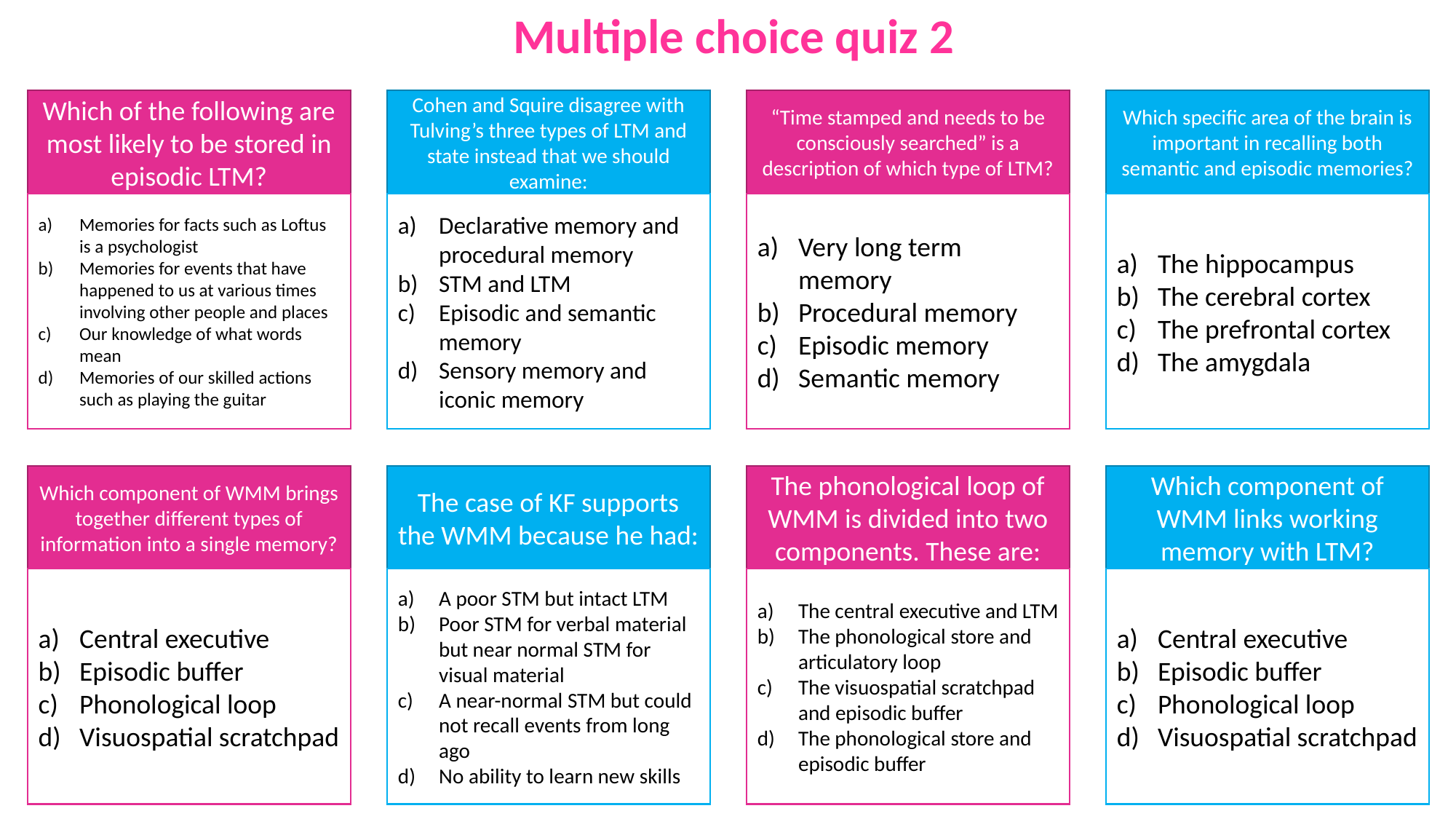

Multiple choice quiz 2
Which of the following are most likely to be stored in episodic LTM?
Cohen and Squire disagree with Tulving’s three types of LTM and state instead that we should examine:
“Time stamped and needs to be consciously searched” is a description of which type of LTM?
Which specific area of the brain is important in recalling both semantic and episodic memories?
Memories for facts such as Loftus is a psychologist
Memories for events that have happened to us at various times involving other people and places
Our knowledge of what words mean
Memories of our skilled actions such as playing the guitar
Declarative memory and procedural memory
STM and LTM
Episodic and semantic memory
Sensory memory and iconic memory
Very long term memory
Procedural memory
Episodic memory
Semantic memory
The hippocampus
The cerebral cortex
The prefrontal cortex
The amygdala
Which component of WMM brings together different types of information into a single memory?
The case of KF supports the WMM because he had:
The phonological loop of WMM is divided into two components. These are:
Which component of WMM links working memory with LTM?
Central executive
Episodic buffer
Phonological loop
Visuospatial scratchpad
A poor STM but intact LTM
Poor STM for verbal material but near normal STM for visual material
A near-normal STM but could not recall events from long ago
No ability to learn new skills
The central executive and LTM
The phonological store and articulatory loop
The visuospatial scratchpad and episodic buffer
The phonological store and episodic buffer
Central executive
Episodic buffer
Phonological loop
Visuospatial scratchpad